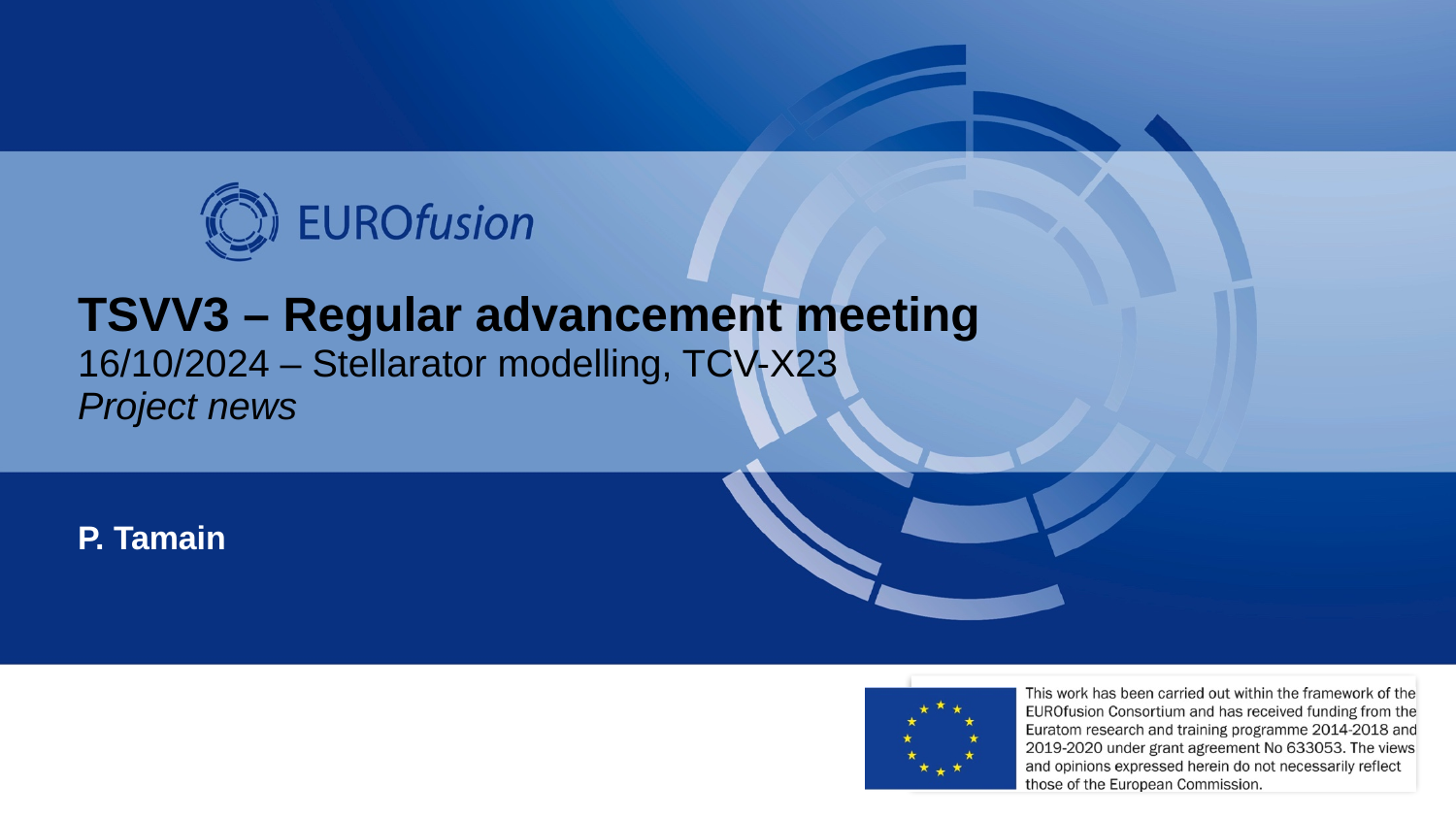

# TSVV3 – Regular advancement meeting 16/10/2024 – Stellarator modelling, TCV-X23 Project news
P. Tamain